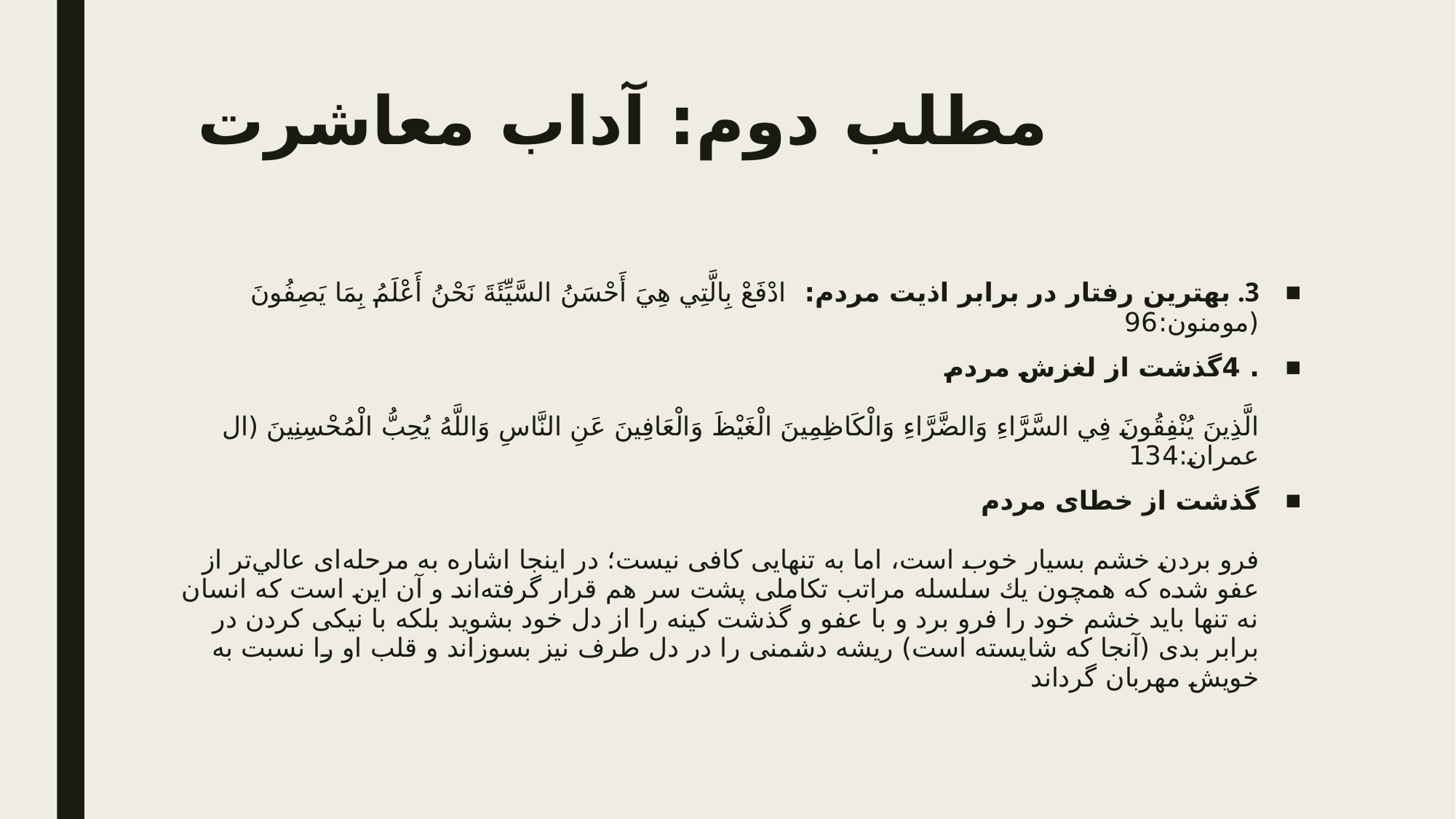

# مطلب دوم: آداب معاشرت
3. بهترين رفتار در برابر اذيت مردم:  ادْفَعْ بِالَّتِي هِيَ أَحْسَنُ السَّيِّئَةَ نَحْنُ أَعْلَمُ بِمَا يَصِفُونَ (مومنون:96
. 4گذشت از لغزش مردم
الَّذِينَ يُنْفِقُونَ فِي السَّرَّاءِ وَالضَّرَّاءِ وَالْكَاظِمِينَ الْغَيْظَ وَالْعَافِينَ عَنِ النَّاسِ وَاللَّهُ يُحِبُّ الْمُحْسِنِينَ (ال عمران:134
گذشت از خطای مردم
فرو بردن خشم بسيار خوب است، اما به تنهايی كافی نيست؛ در اينجا اشاره به مرحله‌ای عالي‌تر از عفو شده كه همچون يك سلسله مراتب تكاملی پشت سر هم قرار گرفته‌اند و آن اين است كه انسان نه تنها بايد خشم خود را فرو برد و با عفو و گذشت كينه را از دل خود بشويد بلكه با نيكی كردن در برابر بدی (آنجا كه شايسته است) ريشه دشمنی را در دل طرف نيز بسوزاند و قلب او را نسبت به خويش مهربان گرداند